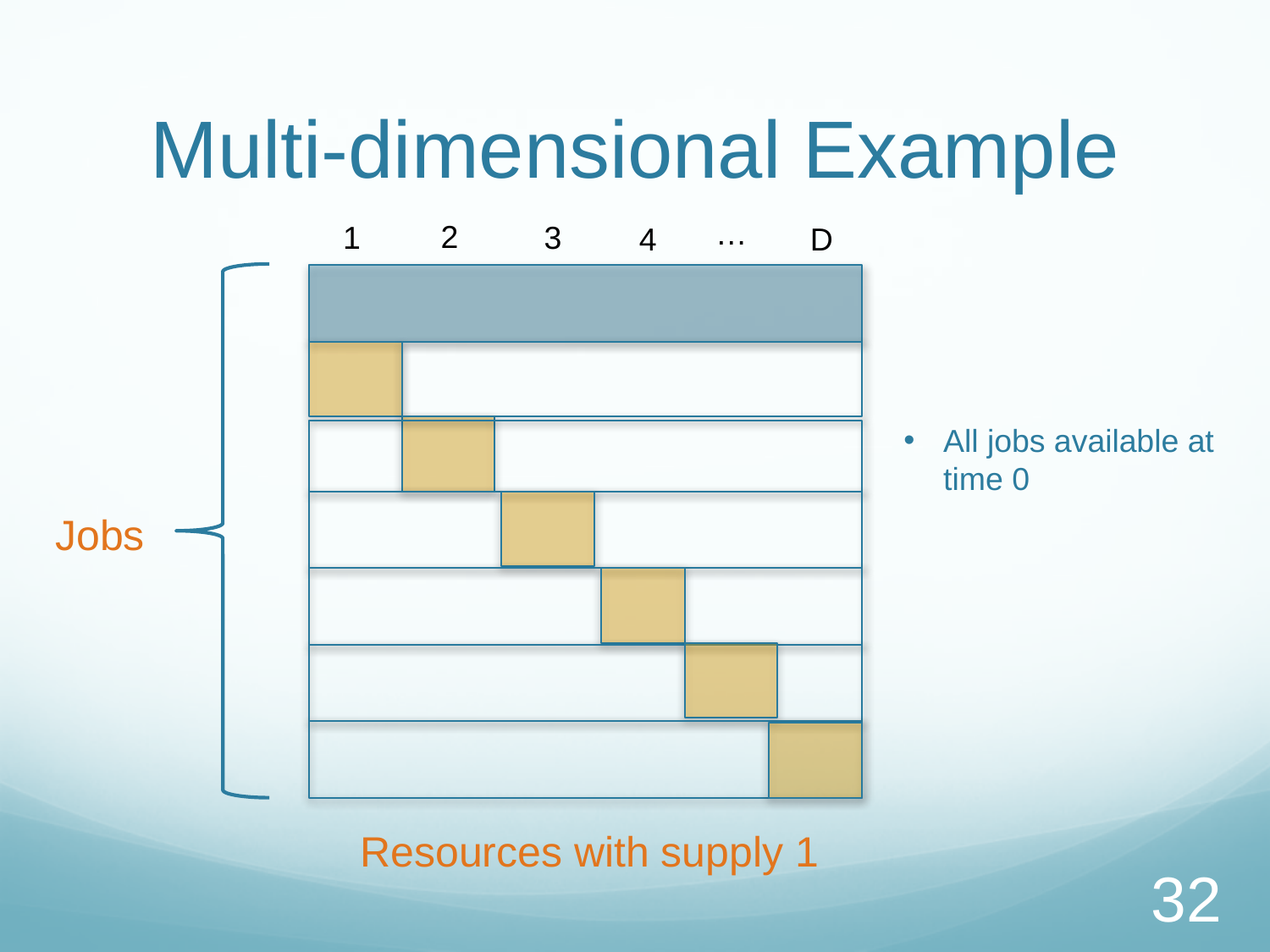

# Multi-dimensional Example
…
2
1
3
4
D

All jobs available at time 0

Jobs

Resources with supply 1
32